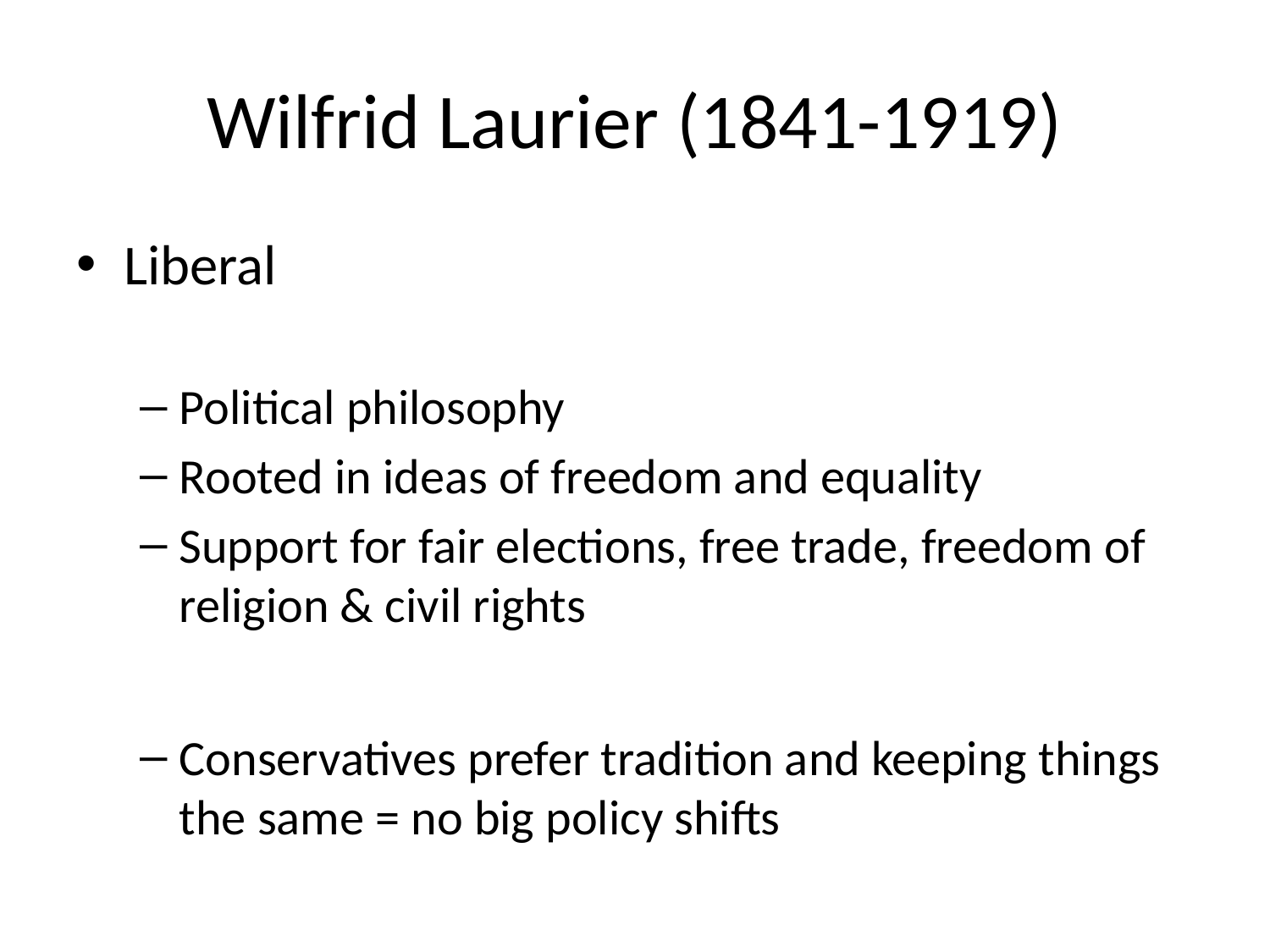

# Wilfrid Laurier (1841-1919)
Liberal

Political philosophy
Rooted in ideas of freedom and equality
Support for fair elections, free trade, freedom of religion & civil rights

Conservatives prefer tradition and keeping things the same = no big policy shifts